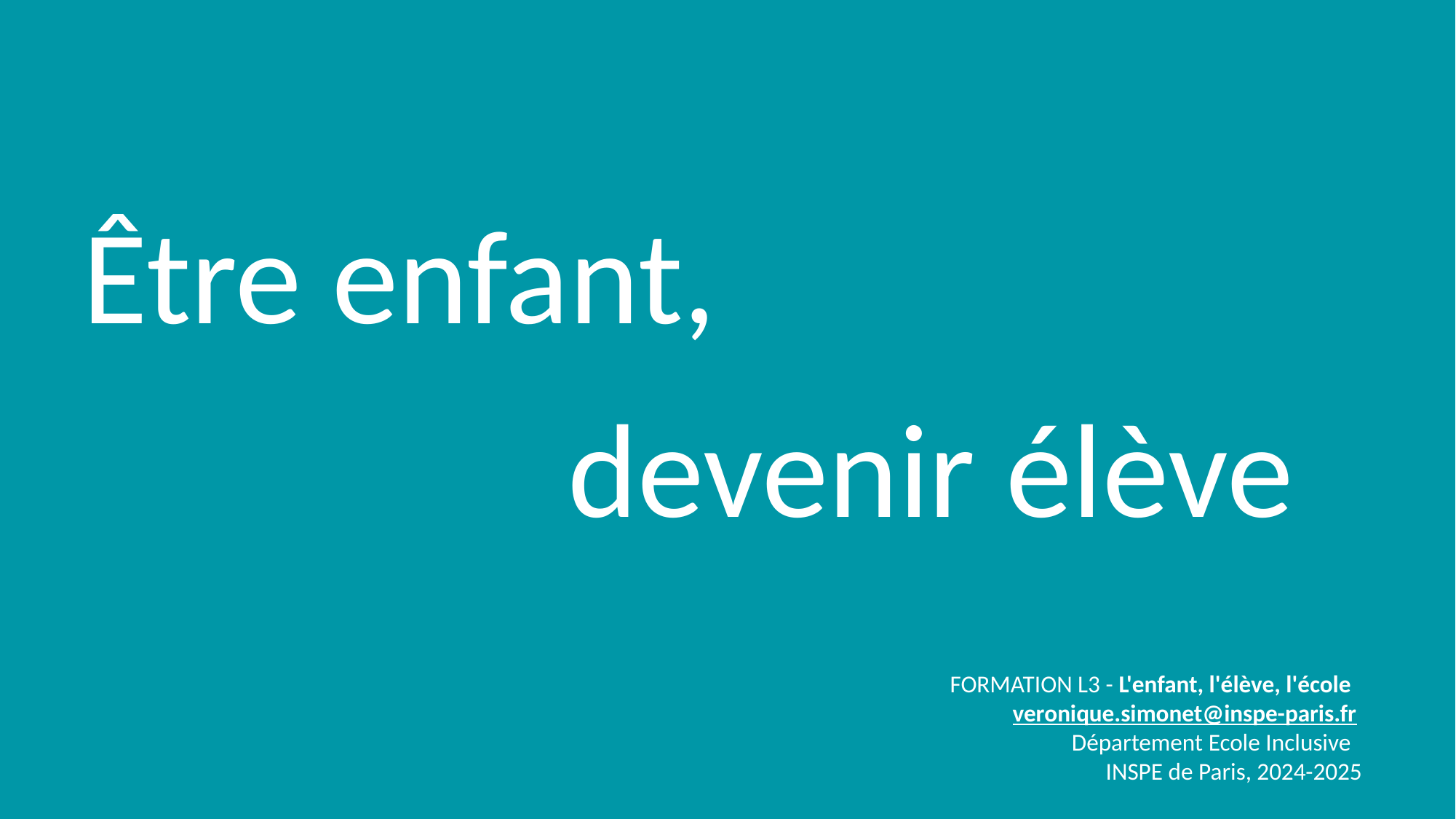

# Être enfant,
devenir élève
FORMATION L3 - L'enfant, l'élève, l'école
veronique.simonet@inspe-paris.fr
Département Ecole Inclusive
INSPE de Paris, 2024-2025